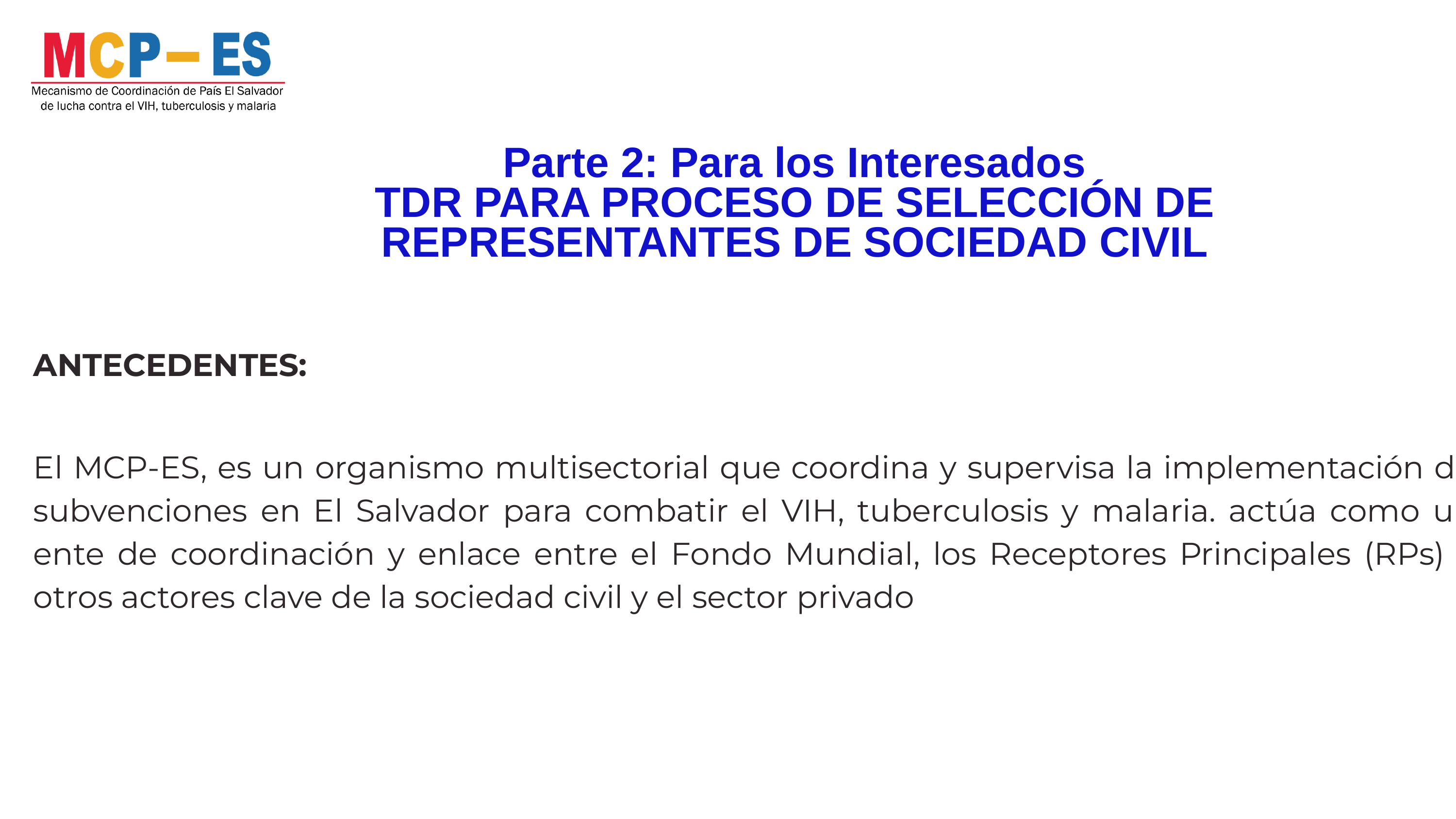

Parte 2: Para los Interesados
TDR PARA PROCESO DE SELECCIÓN DE REPRESENTANTES DE SOCIEDAD CIVIL

ANTECEDENTES:

El MCP-ES, es un organismo multisectorial que coordina y supervisa la implementación de subvenciones en El Salvador para combatir el VIH, tuberculosis y malaria. actúa como un ente de coordinación y enlace entre el Fondo Mundial, los Receptores Principales (RPs) y otros actores clave de la sociedad civil y el sector privado